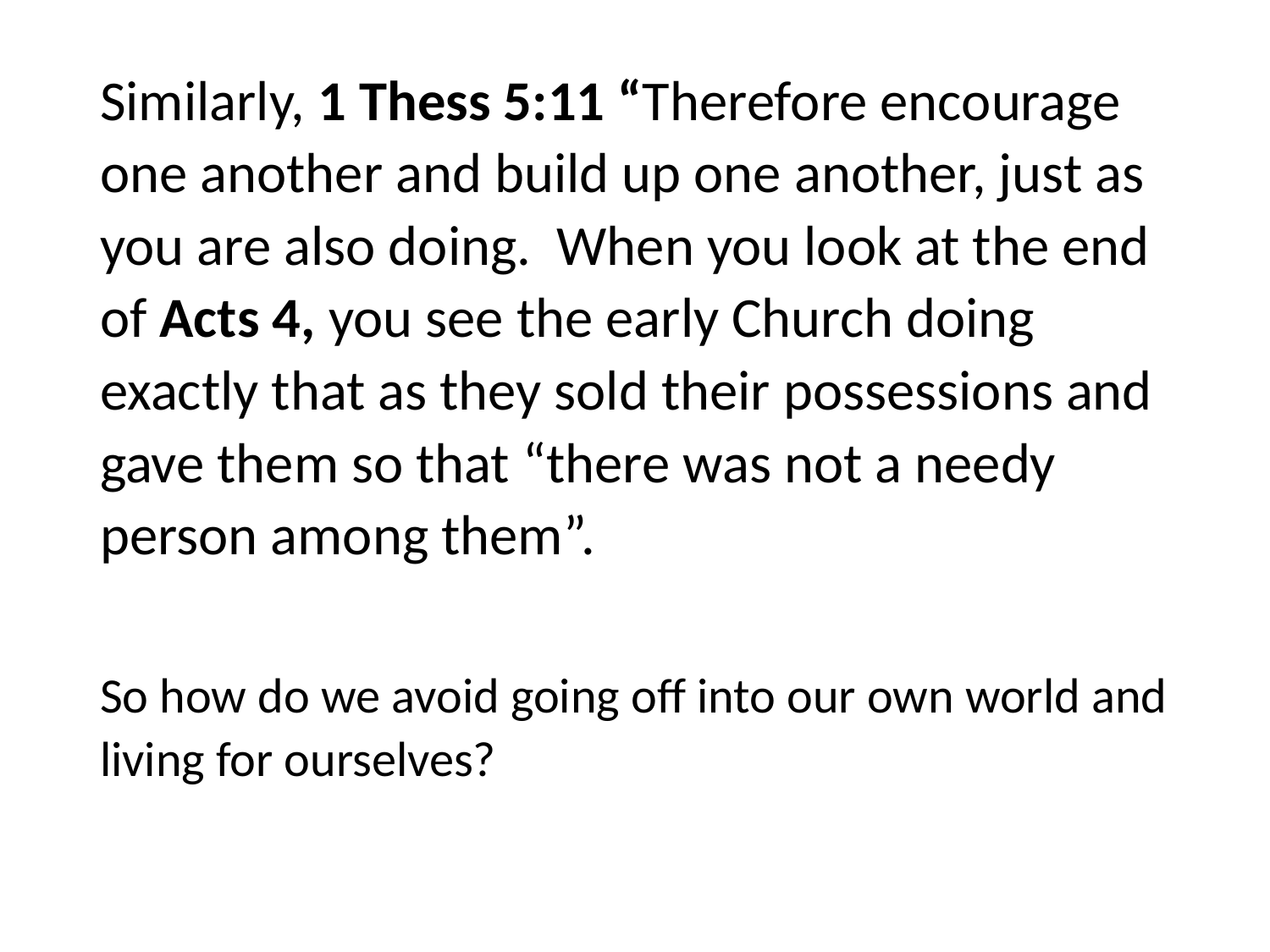

#
Similarly, 1 Thess 5:11 “Therefore encourage one another and build up one another, just as you are also doing.  When you look at the end of Acts 4, you see the early Church doing exactly that as they sold their possessions and gave them so that “there was not a needy person among them”.

So how do we avoid going off into our own world and living for ourselves?